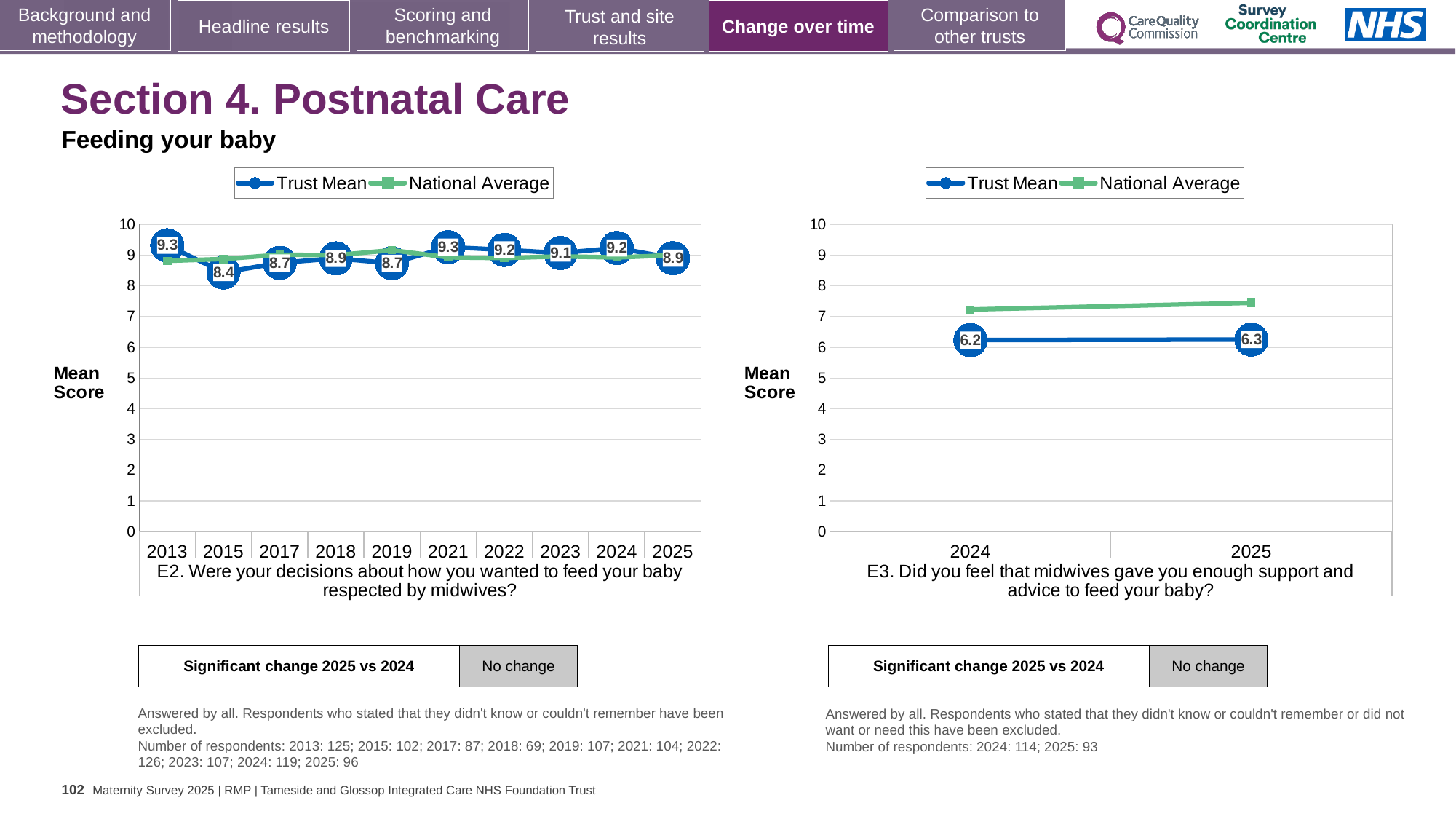

# Section 4. Postnatal Care
Feeding your baby

### Chart

| Category | Trust Mean | National Average |
|---|---|---|
| 2013 | 9.321396124633353 | 8.813485443246524 |
| 2015 | 8.43660511138571 | 8.87248173127973 |
| 2017 | 8.749213802667683 | 9.012172975871463 |
| 2018 | 8.89521990564446 | 9.000007223612545 |
| 2019 | 8.736232980140855 | 9.159956480956291 |
| 2021 | 9.261270197360762 | 8.92748869539027 |
| 2022 | 9.171868991626917 | 8.904793087431706 |
| 2023 | 9.068195839910482 | 8.960112377348098 |
| 2024 | 9.23426323958379 | 8.923555771356611 |
| 2025 | 8.901751104666152 | 9.000262440480473 |

### Chart

| Category | Trust Mean | National Average |
|---|---|---|
| 2024 | 6.234754228807247 | 7.228921953081469 |
| 2025 | 6.251332372107729 | 7.447417661936443 |
| Significant change 2025 vs 2024 | No change |
| --- | --- |
| Significant change 2025 vs 2024 | No change |
| --- | --- |
Answered by all. Respondents who stated that they didn't know or couldn't remember have been excluded.
Number of respondents: 2013: 125; 2015: 102; 2017: 87; 2018: 69; 2019: 107; 2021: 104; 2022: 126; 2023: 107; 2024: 119; 2025: 96
Answered by all. Respondents who stated that they didn't know or couldn't remember or did not want or need this have been excluded.
Number of respondents: 2024: 114; 2025: 93
102